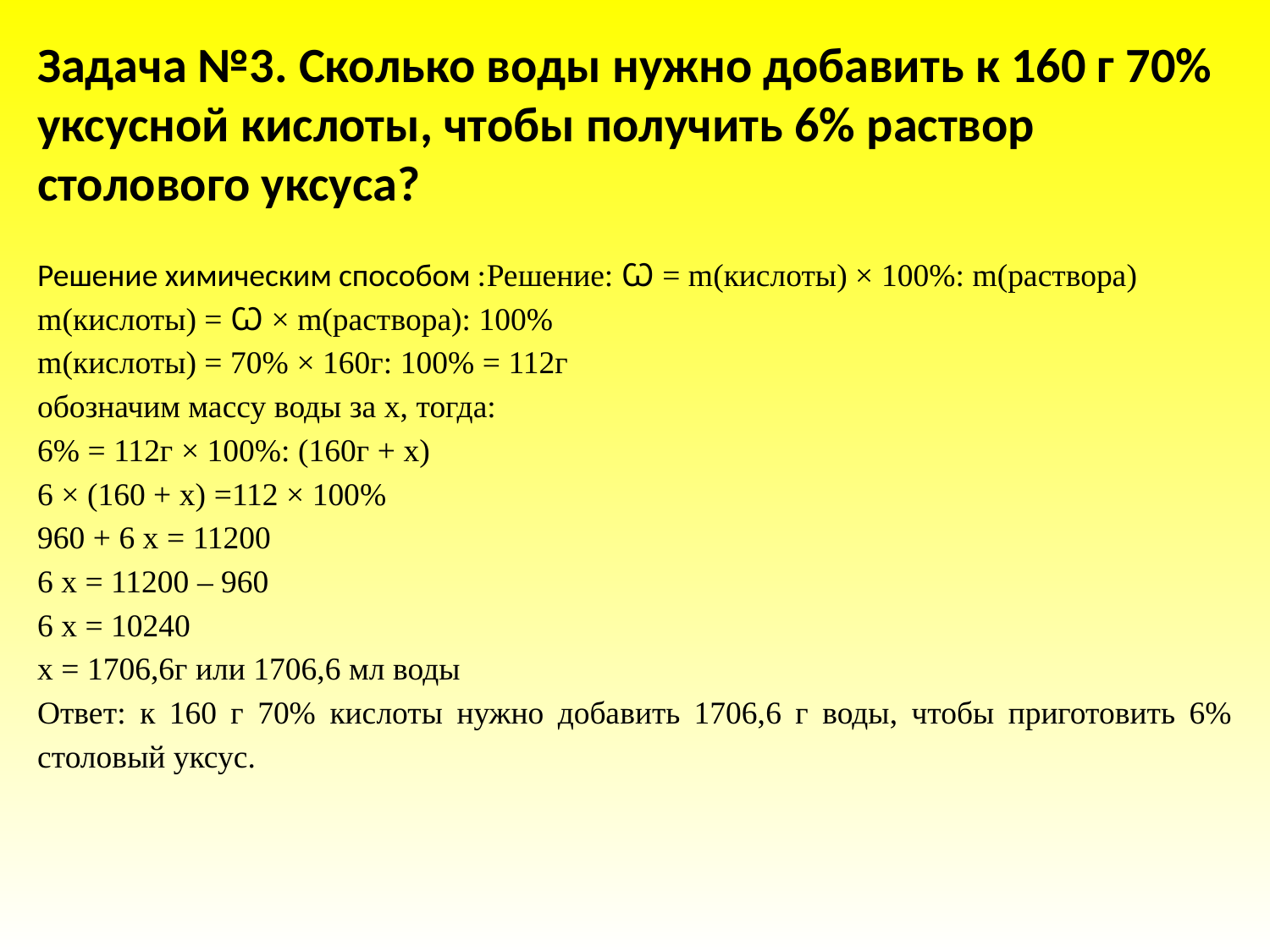

Задача №3. Сколько воды нужно добавить к 160 г 70% уксусной кислоты, чтобы получить 6% раствор столового уксуса?

Решение химическим способом :Решение: Ꙍ = m(кислоты) × 100%: m(раствора)
m(кислоты) = Ꙍ × m(раствора): 100%
m(кислоты) = 70% × 160г: 100% = 112г
обозначим массу воды за х, тогда:
6% = 112г × 100%: (160г + х)
6 × (160 + х) =112 × 100%
960 + 6 х = 11200
6 х = 11200 – 960
6 х = 10240
х = 1706,6г или 1706,6 мл воды
Ответ: к 160 г 70% кислоты нужно добавить 1706,6 г воды, чтобы приготовить 6% столовый уксус.